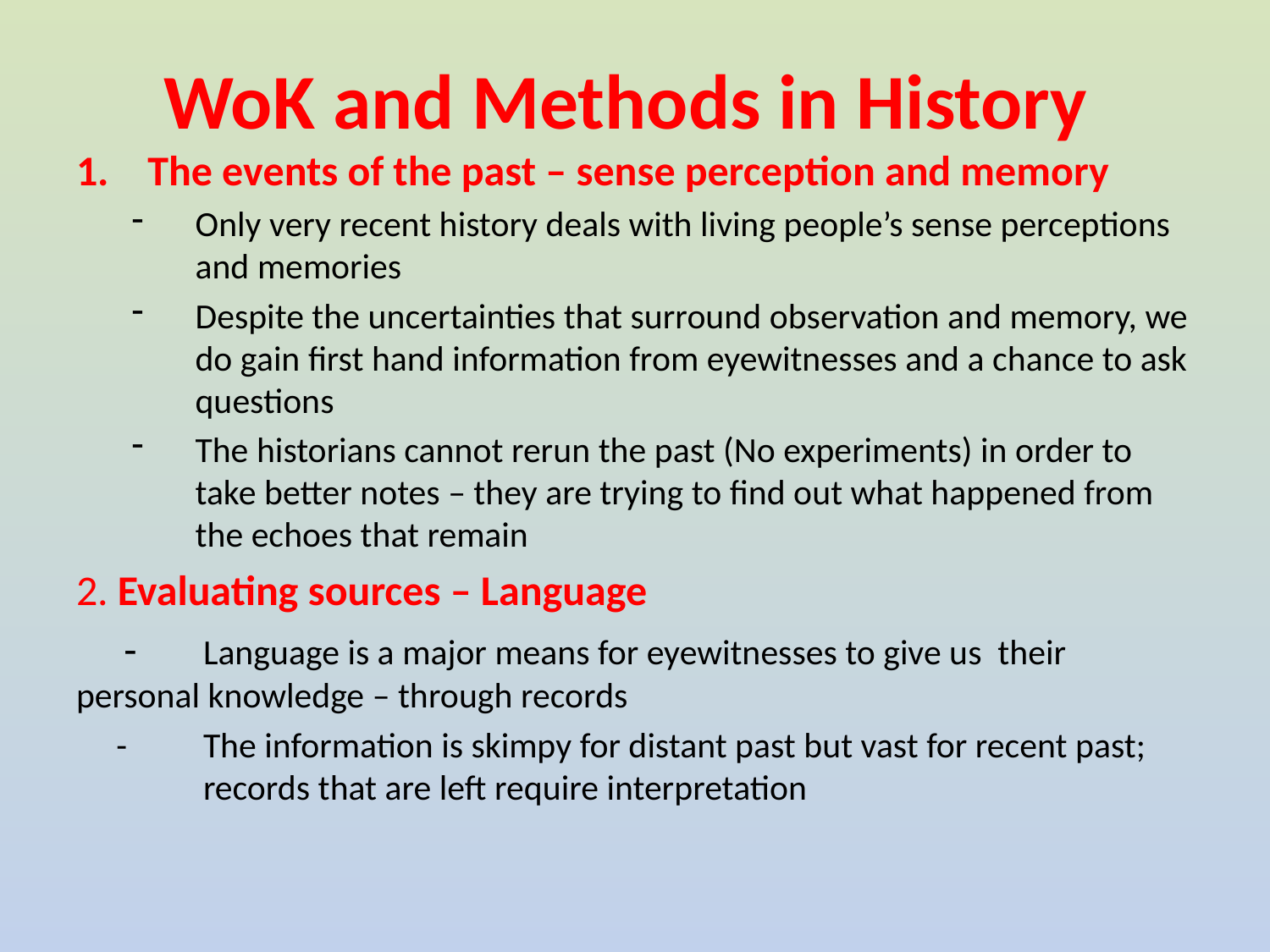

# WoK and Methods in History
The events of the past – sense perception and memory
Only very recent history deals with living people’s sense perceptions and memories
Despite the uncertainties that surround observation and memory, we do gain first hand information from eyewitnesses and a chance to ask questions
The historians cannot rerun the past (No experiments) in order to take better notes – they are trying to find out what happened from the echoes that remain
2. Evaluating sources – Language
     - 	Language is a major means for eyewitnesses to give us  their 	personal knowledge – through records
     - 	The information is skimpy for distant past but vast for recent past; 	records that are left require interpretation